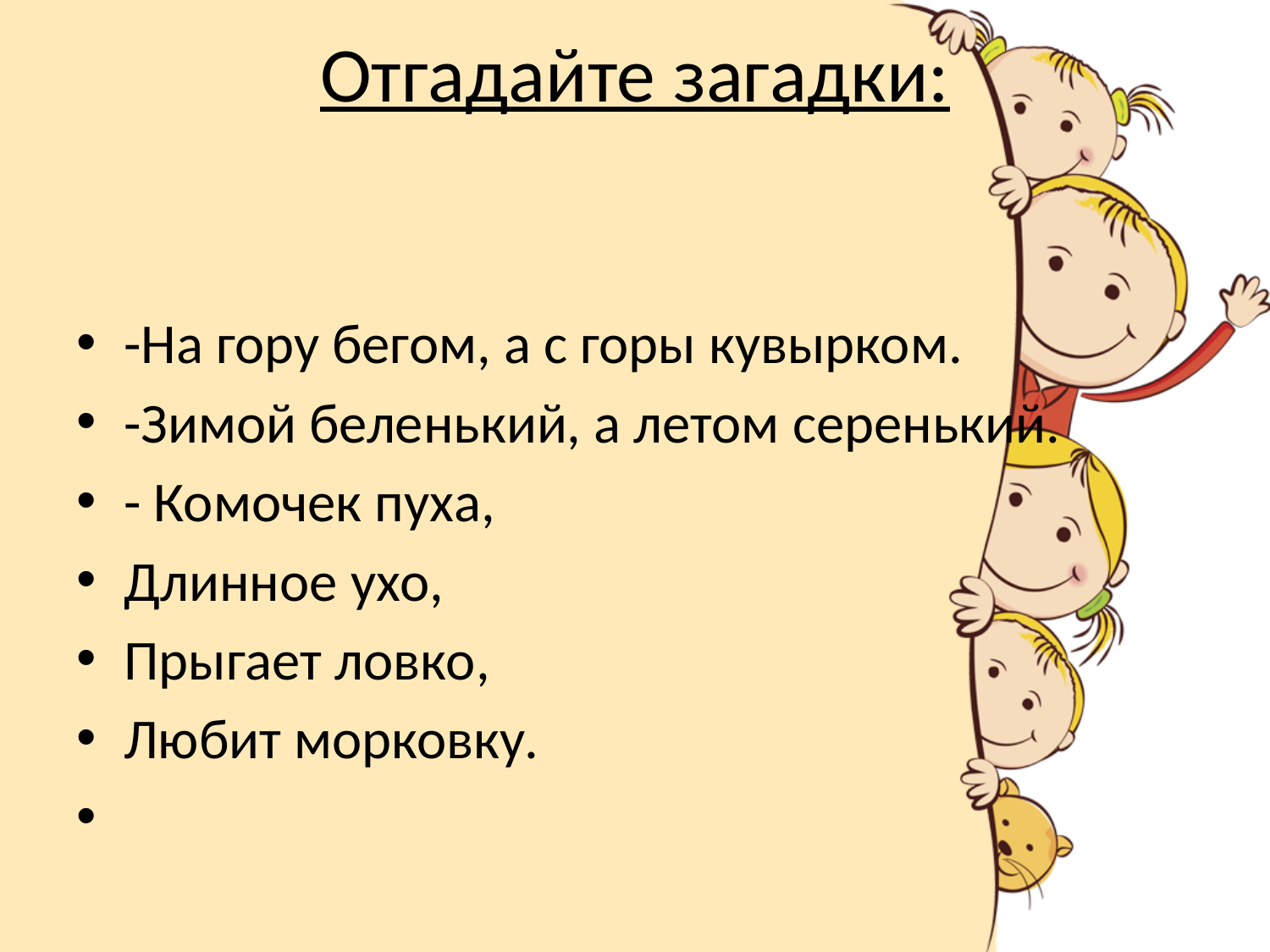

# Отгадайте загадки:

-На гору бегом, а с горы кувырком.
-Зимой беленький, а летом серенький.
- Комочек пуха,
Длинное ухо,
Прыгает ловко,
Любит морковку.